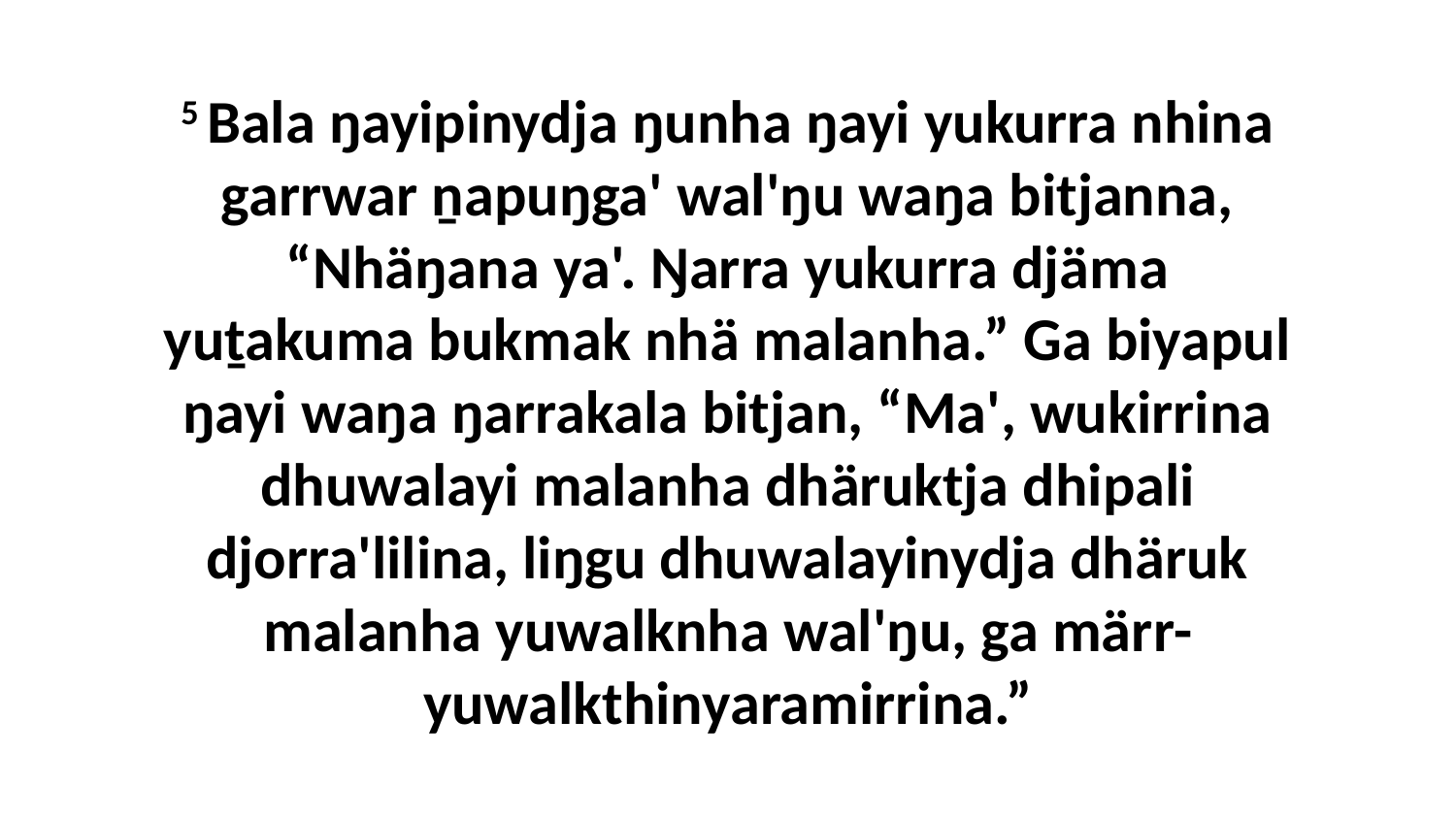

5 Bala ŋayipinydja ŋunha ŋayi yukurra nhina garrwar ṉapuŋga' wal'ŋu waŋa bitjanna, “Nhäŋana ya'. Ŋarra yukurra djäma yuṯakuma bukmak nhä malanha.” Ga biyapul ŋayi waŋa ŋarrakala bitjan, “Ma', wukirrina dhuwalayi malanha dhäruktja dhipali djorra'lilina, liŋgu dhuwalayinydja dhäruk malanha yuwalknha wal'ŋu, ga märr-yuwalkthinyaramirrina.”